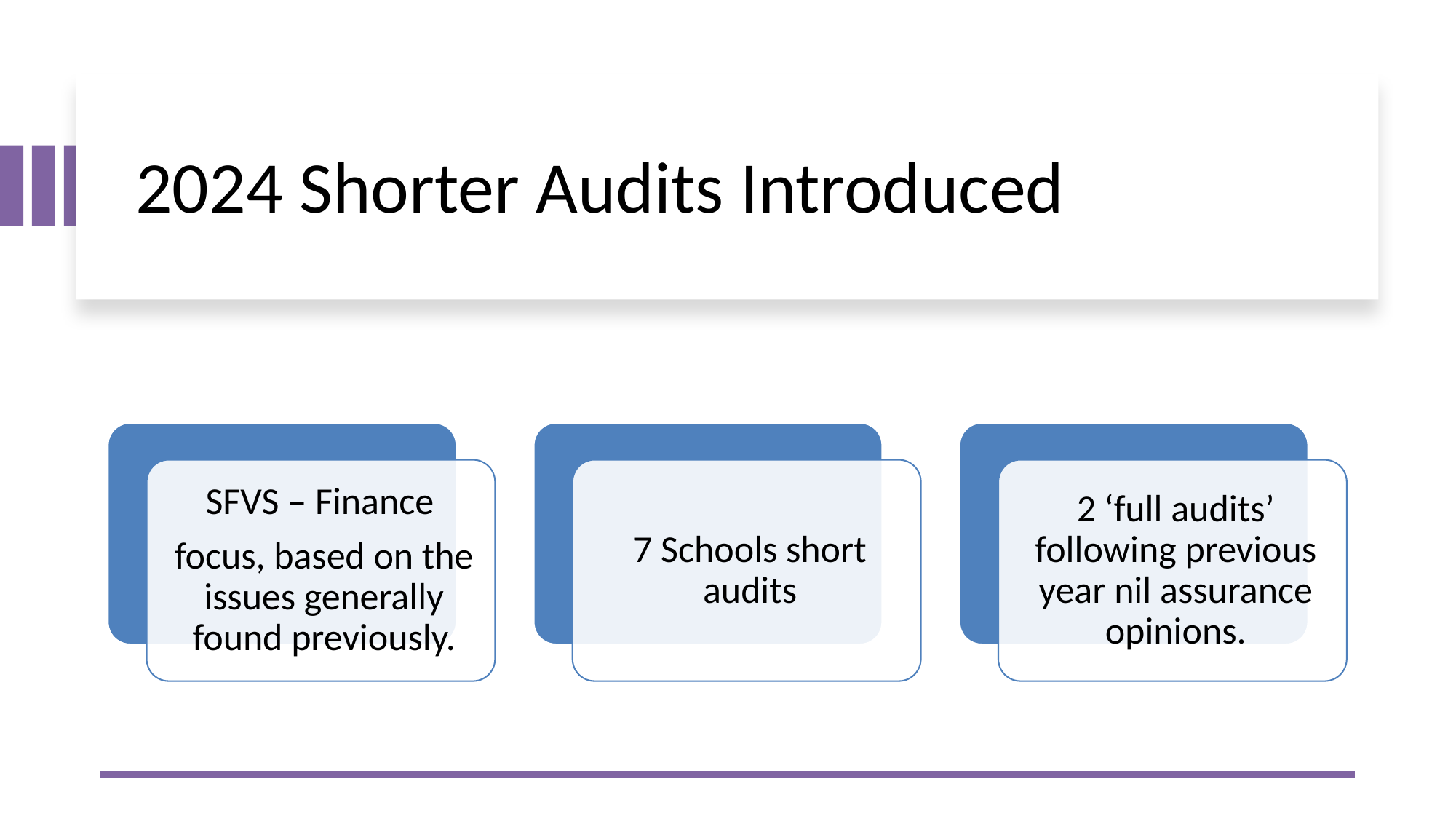

# 2024 Shorter Audits Introduced

SFVS – Finance
focus, based on the issues generally found previously.
7 Schools short audits
2 ‘full audits’ following previous year nil assurance opinions.